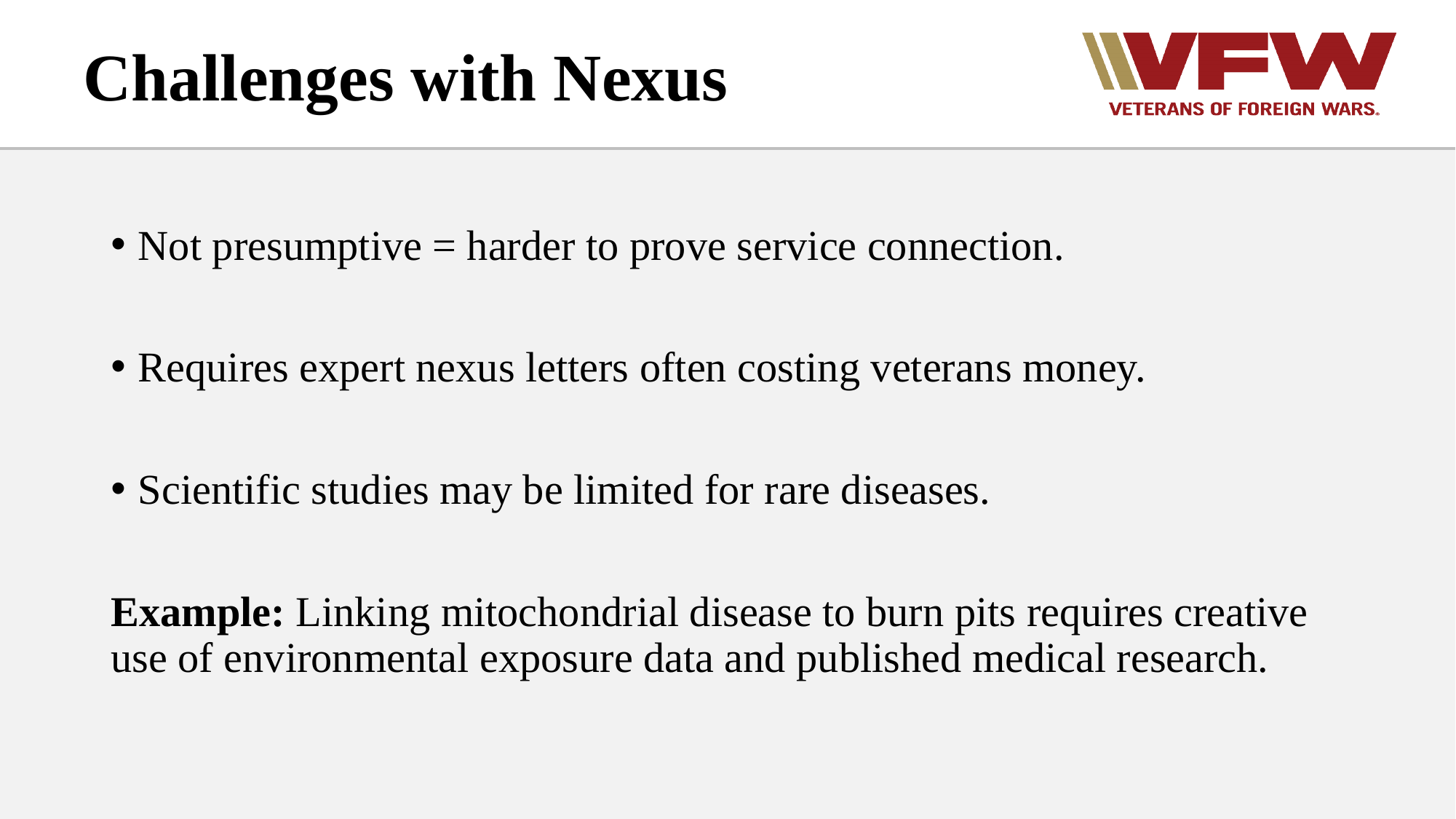

# Challenges with Nexus
Not presumptive = harder to prove service connection.

Requires expert nexus letters often costing veterans money.

Scientific studies may be limited for rare diseases.

Example: Linking mitochondrial disease to burn pits requires creative use of environmental exposure data and published medical research.